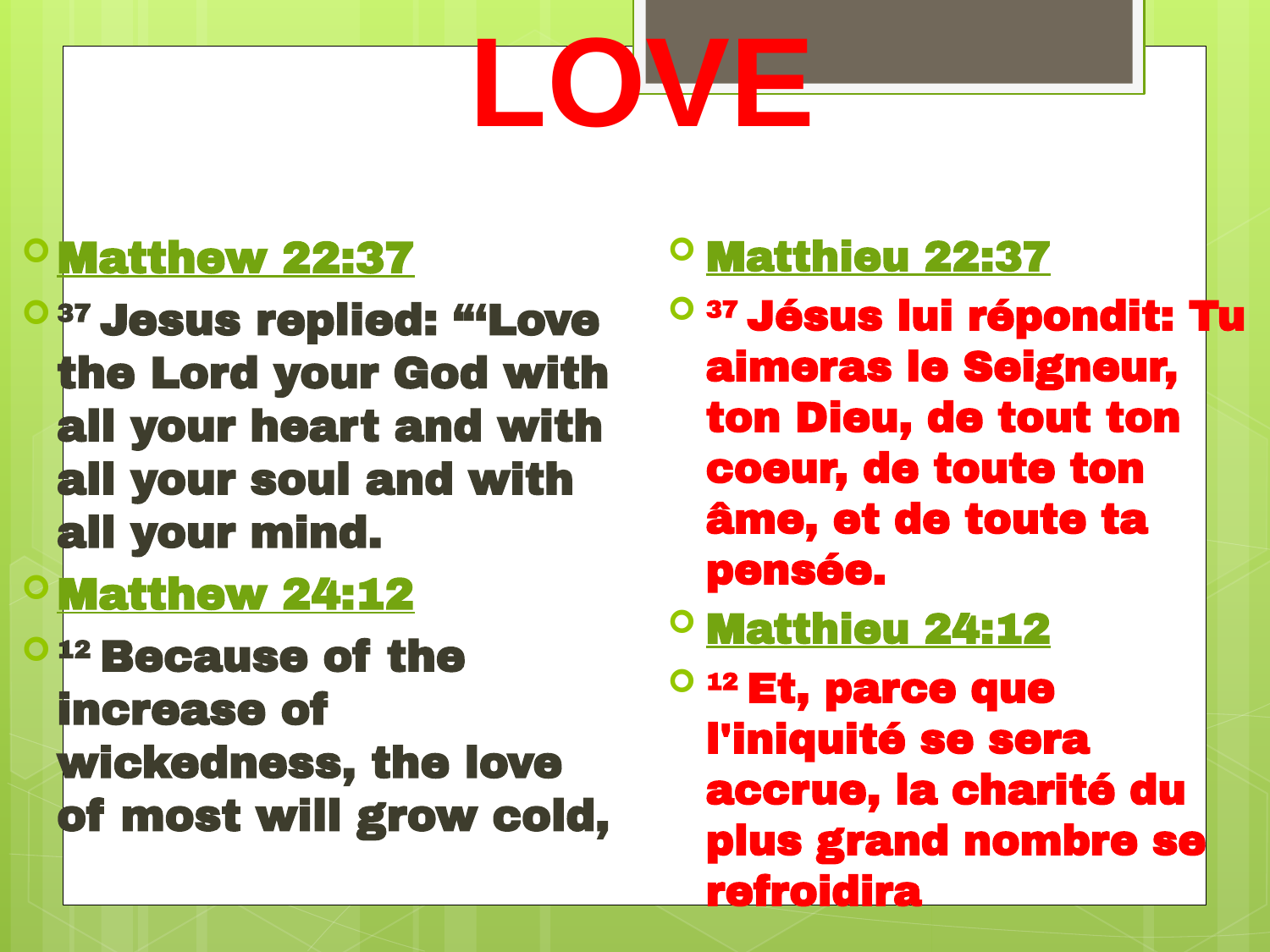

# LOVE
Matthew 22:37
37 Jesus replied: “‘Love the Lord your God with all your heart and with all your soul and with all your mind.
Matthew 24:12
12 Because of the increase of wickedness, the love of most will grow cold,

Matthieu 22:37
37 Jésus lui répondit: Tu aimeras le Seigneur, ton Dieu, de tout ton coeur, de toute ton âme, et de toute ta pensée.
Matthieu 24:12
12 Et, parce que l'iniquité se sera accrue, la charité du plus grand nombre se refroidira